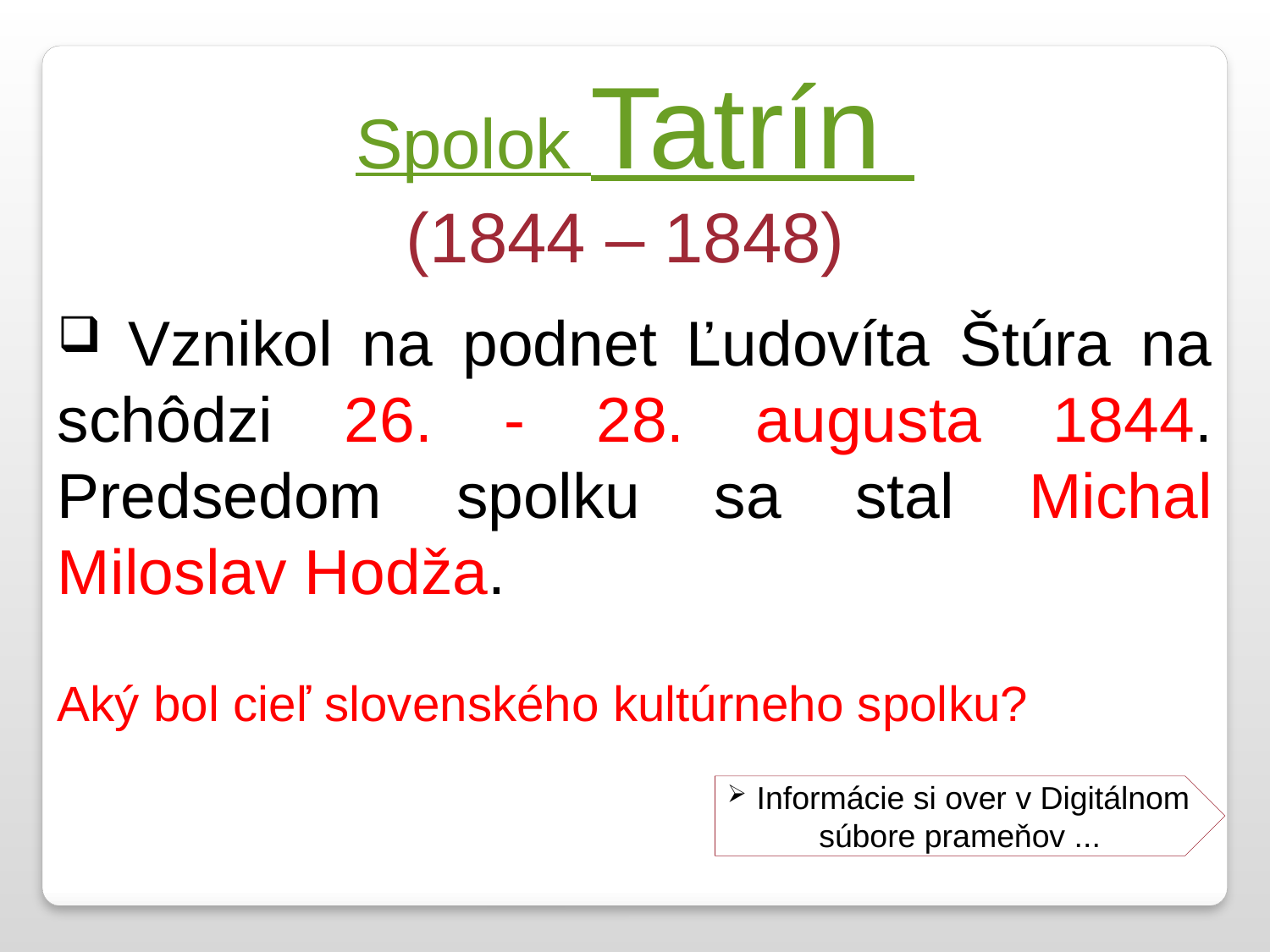

Spolok Tatrín
(1844 – 1848)
 Vznikol na podnet Ľudovíta Štúra na schôdzi 26. - 28. augusta 1844. Predsedom spolku sa stal Michal Miloslav Hodža.
Aký bol cieľ slovenského kultúrneho spolku?
 Informácie si over v Digitálnom súbore prameňov ...